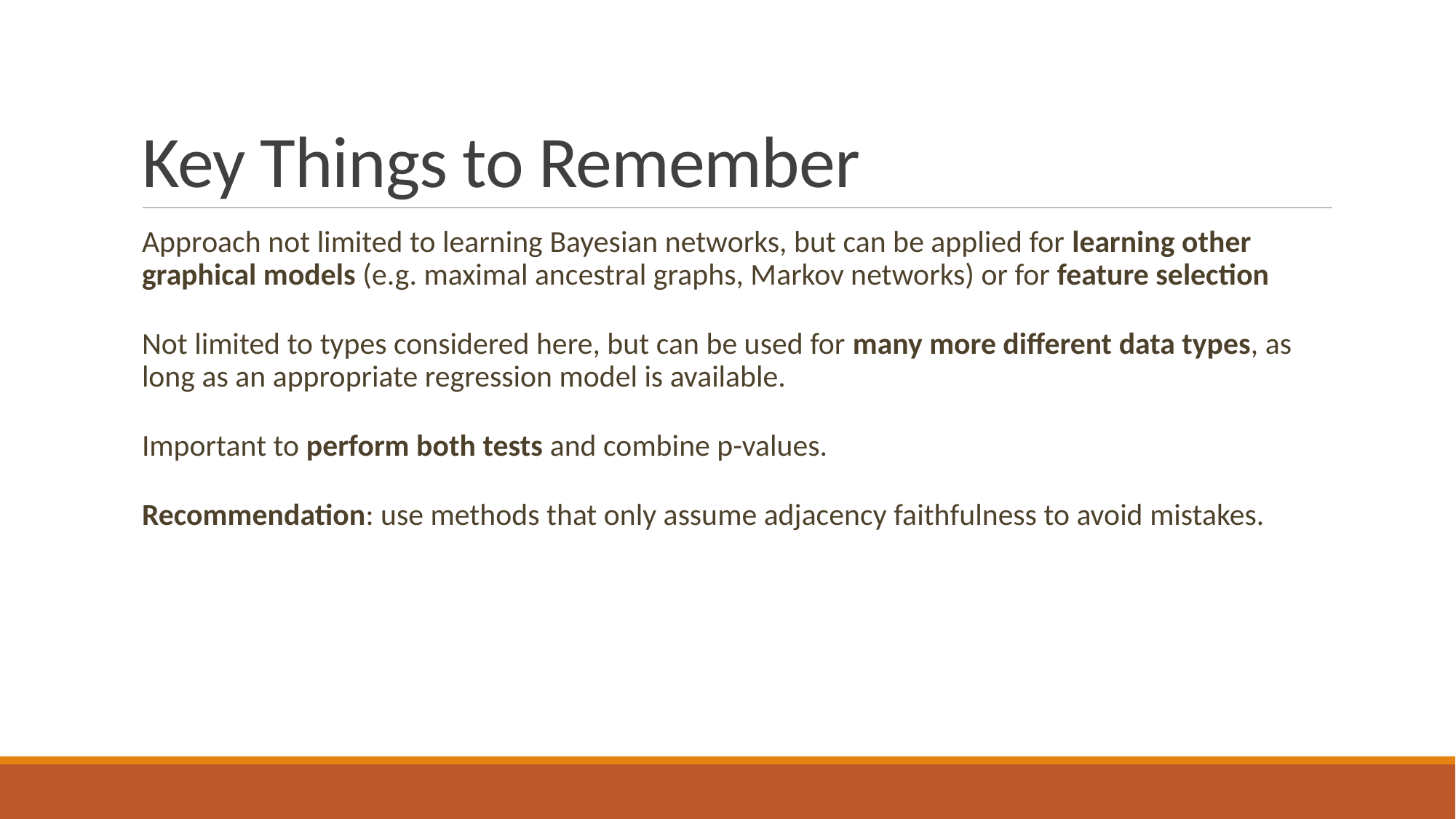

# Key Things to Remember
Approach not limited to learning Bayesian networks, but can be applied for learning other graphical models (e.g. maximal ancestral graphs, Markov networks) or for feature selection
Not limited to types considered here, but can be used for many more different data types, as long as an appropriate regression model is available.
Important to perform both tests and combine p-values.
Recommendation: use methods that only assume adjacency faithfulness to avoid mistakes.